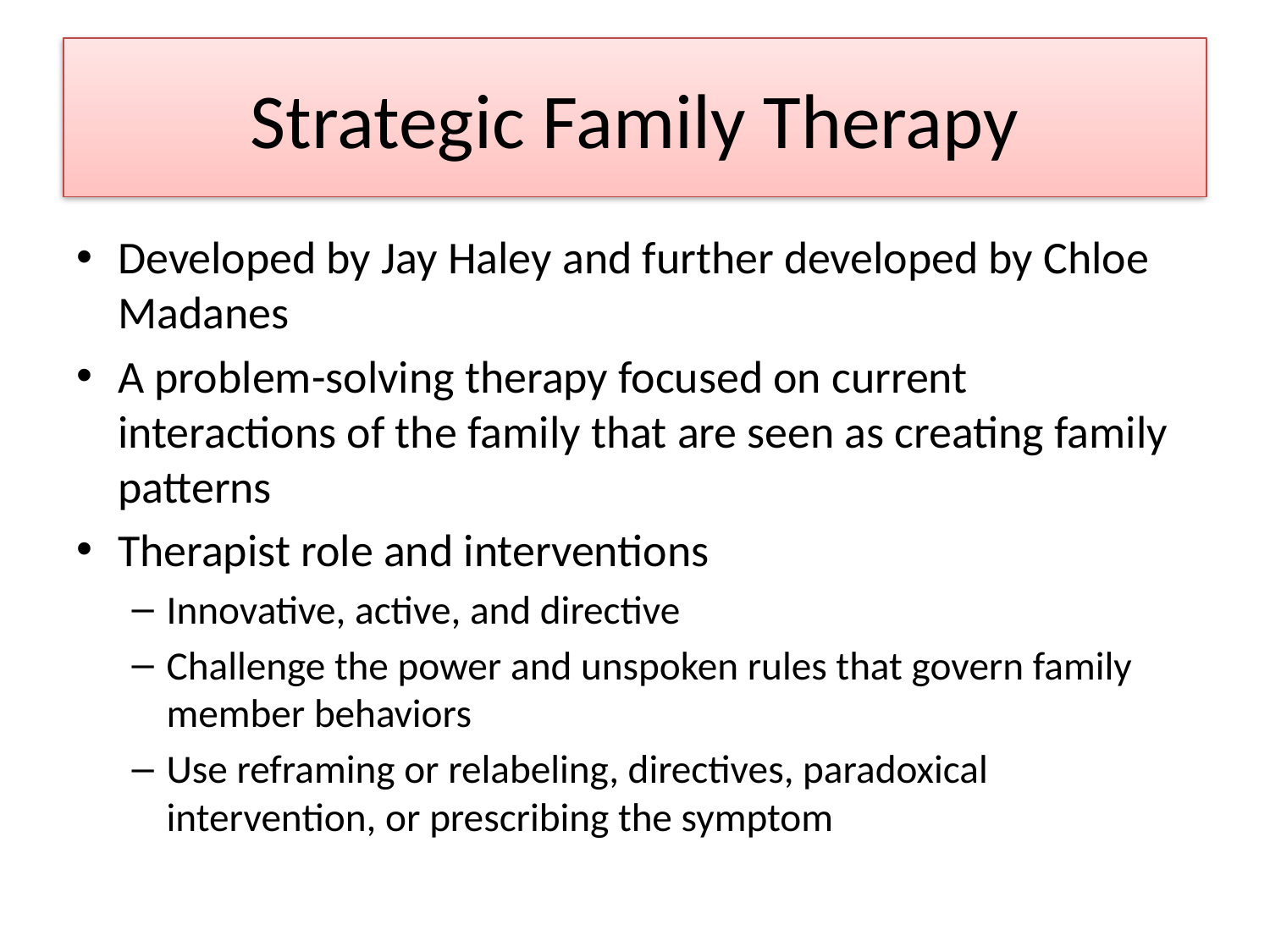

# Strategic Family Therapy
Developed by Jay Haley and further developed by Chloe Madanes
A problem-solving therapy focused on current interactions of the family that are seen as creating family patterns
Therapist role and interventions
Innovative, active, and directive
Challenge the power and unspoken rules that govern family member behaviors
Use reframing or relabeling, directives, paradoxical intervention, or prescribing the symptom